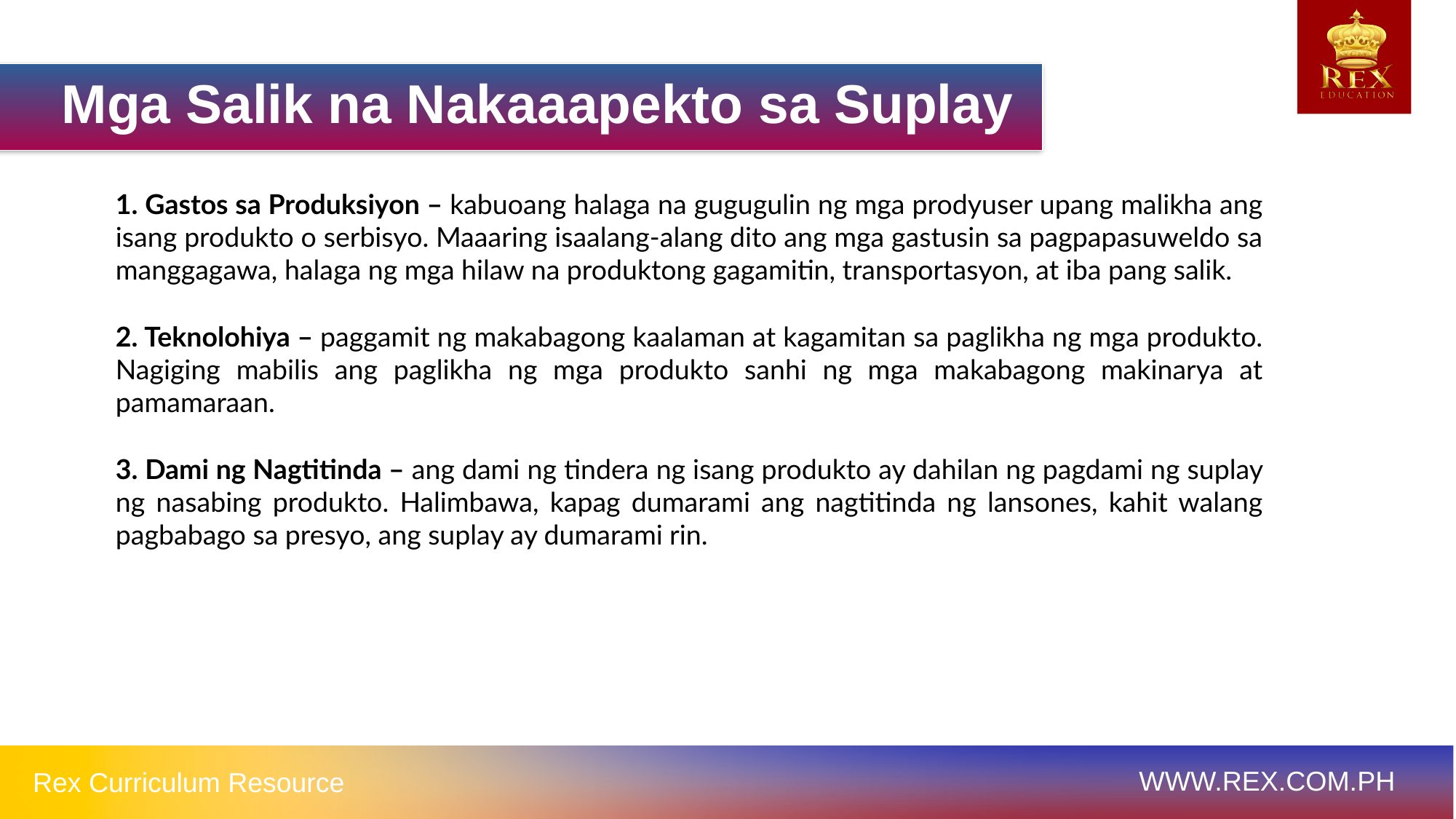

Mga Salik na Nakaaapekto sa Suplay

1. Gastos sa Produksiyon – kabuoang halaga na gugugulin ng mga prodyuser upang malikha ang isang produkto o serbisyo. Maaaring isaalang-alang dito ang mga gastusin sa pagpapasuweldo sa manggagawa, halaga ng mga hilaw na produktong gagamitin, transportasyon, at iba pang salik.
2. Teknolohiya – paggamit ng makabagong kaalaman at kagamitan sa paglikha ng mga produkto. Nagiging mabilis ang paglikha ng mga produkto sanhi ng mga makabagong makinarya at pamamaraan.
3. Dami ng Nagtitinda – ang dami ng tindera ng isang produkto ay dahilan ng pagdami ng suplay ng nasabing produkto. Halimbawa, kapag dumarami ang nagtitinda ng lansones, kahit walang pagbabago sa presyo, ang suplay ay dumarami rin.